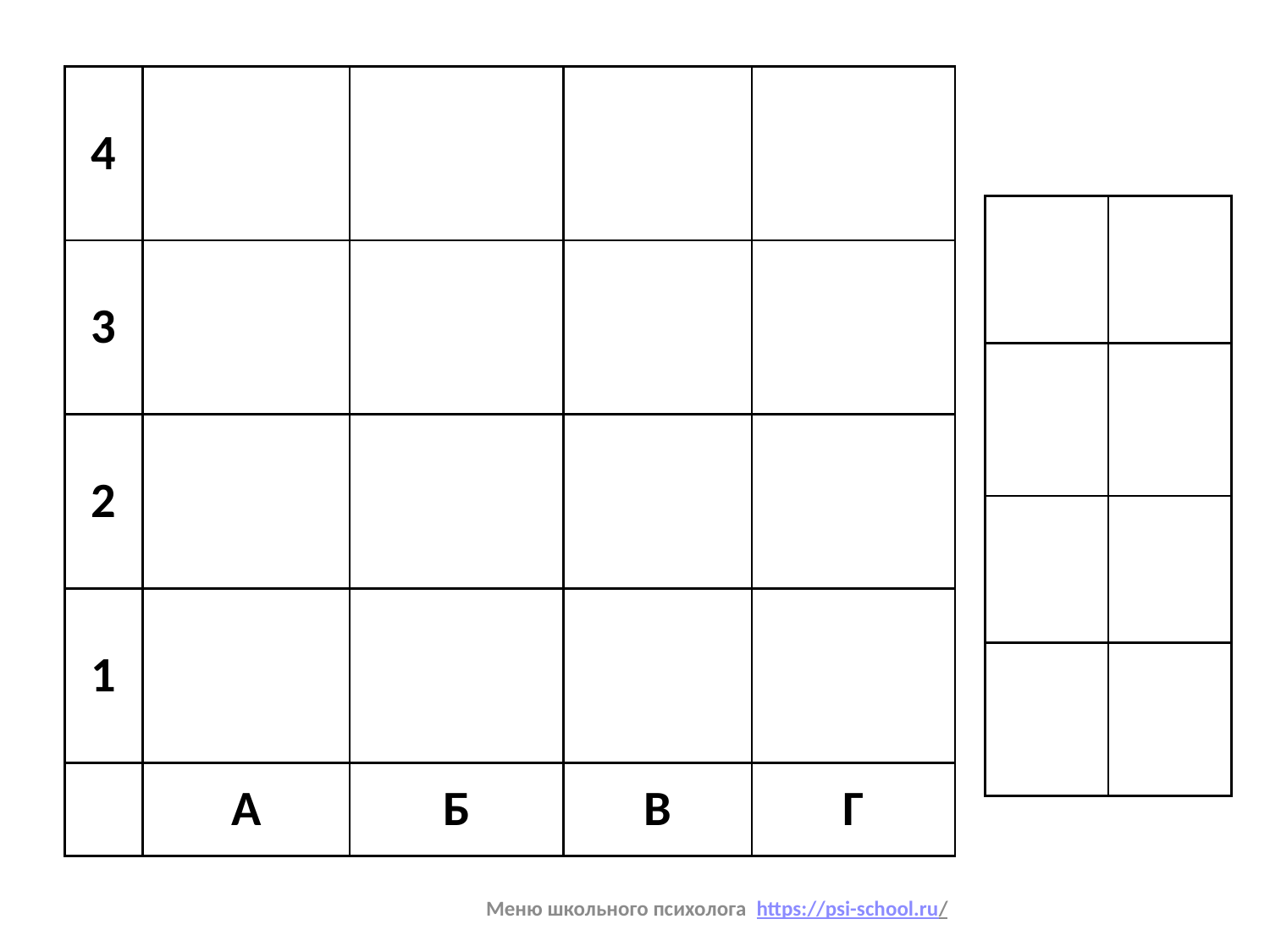

| 4 |  |  |  |  |
| --- | --- | --- | --- | --- |
| 3 |  |  |  |  |
| 2 |  |  |  |  |
| 1 |  |  |  |  |
|  | А | Б | В | Г |
|  |  |
| --- | --- |
|  |  |
|  |  |
|  |  |
Меню школьного психолога  https://psi-school.ru/